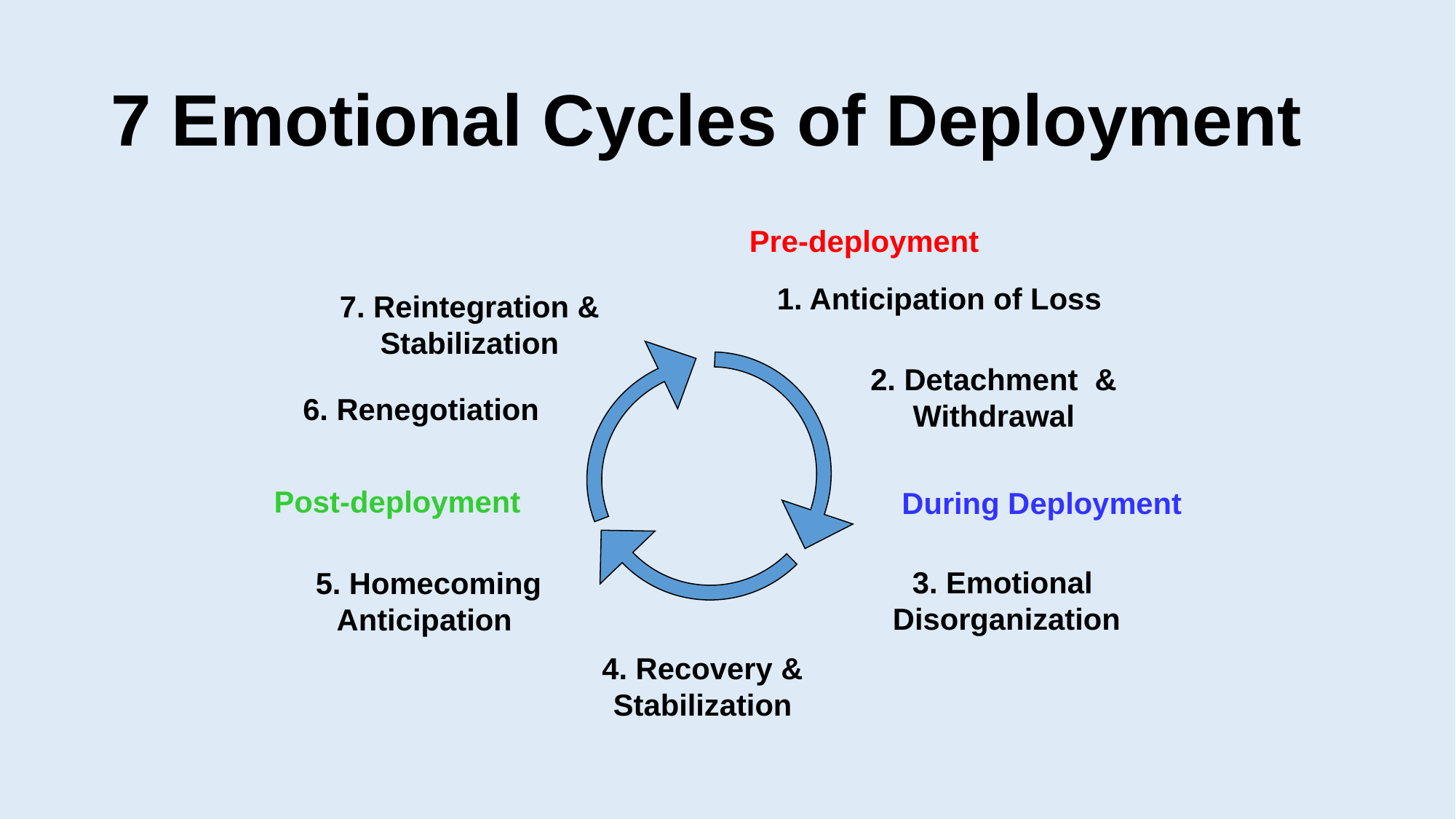

# 7 Emotional Cycles of Deployment
Pre-deployment
1. Anticipation of Loss
7. Reintegration & Stabilization

2. Detachment  & Withdrawal
6. Renegotiation
Post-deployment
During Deployment

3. Emotional
Disorganization
5. Homecoming Anticipation
4. Recovery & Stabilization